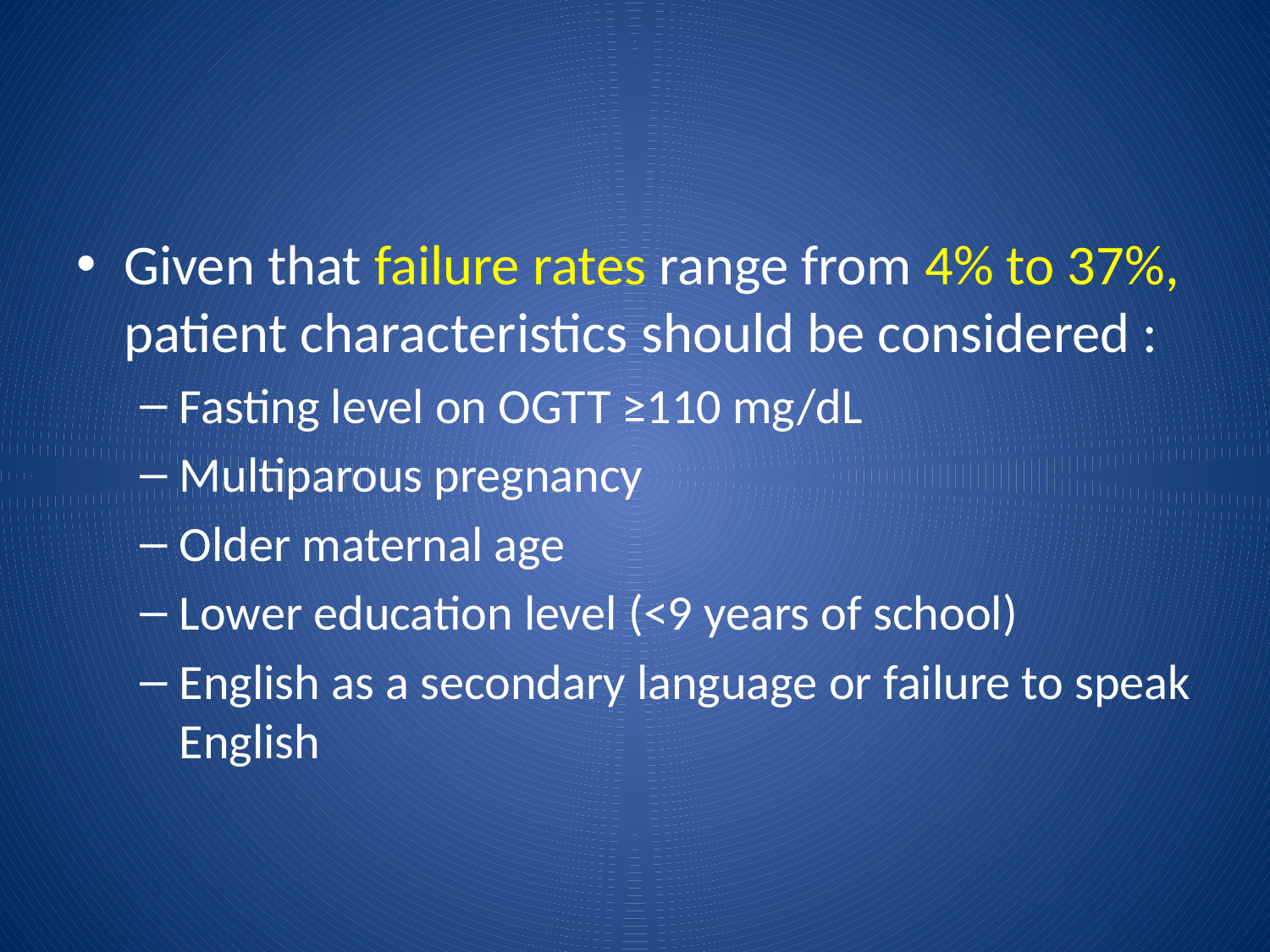

#
Given that failure rates range from 4% to 37%, patient characteristics should be considered :
Fasting level on OGTT ≥110 mg/dL
Multiparous pregnancy
Older maternal age
Lower education level (<9 years of school)
English as a secondary language or failure to speak English